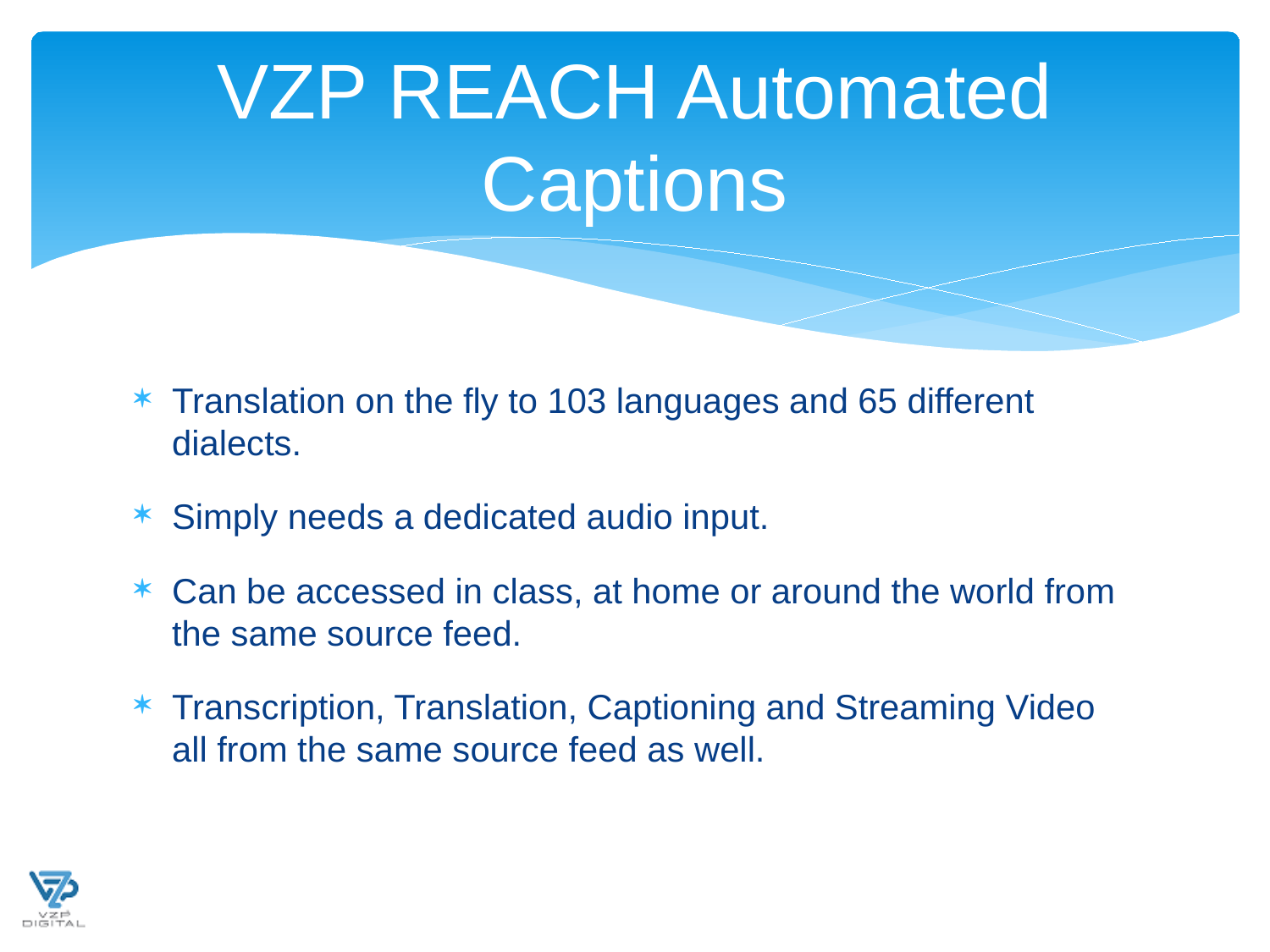

# VZP REACH Automated Captions
Translation on the fly to 103 languages and 65 different dialects.

Simply needs a dedicated audio input.

Can be accessed in class, at home or around the world from the same source feed.

Transcription, Translation, Captioning and Streaming Video all from the same source feed as well.